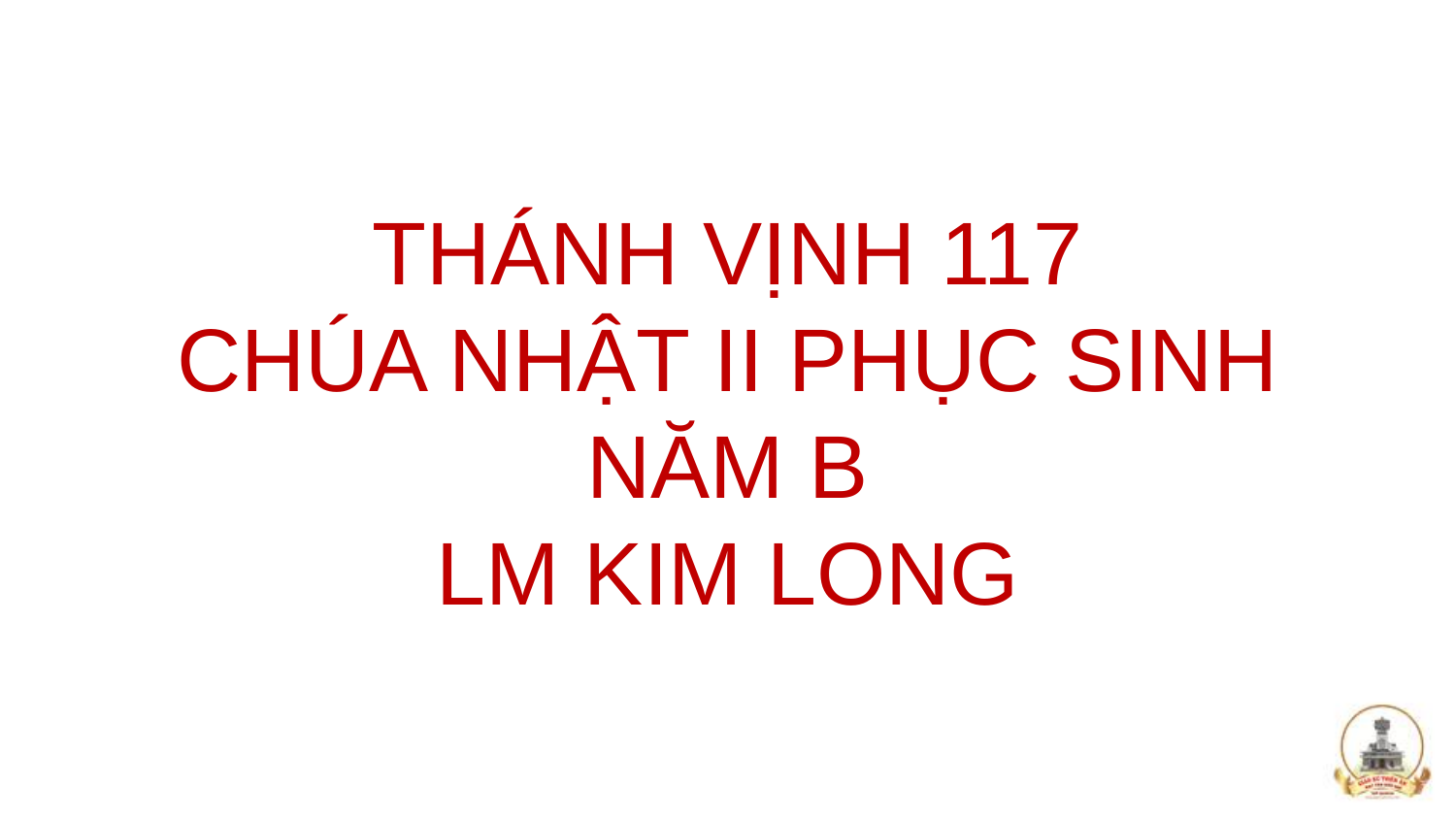

# THÁNH VỊNH 117 CHÚA NHẬT II PHỤC SINH NĂM B LM KIM LONG